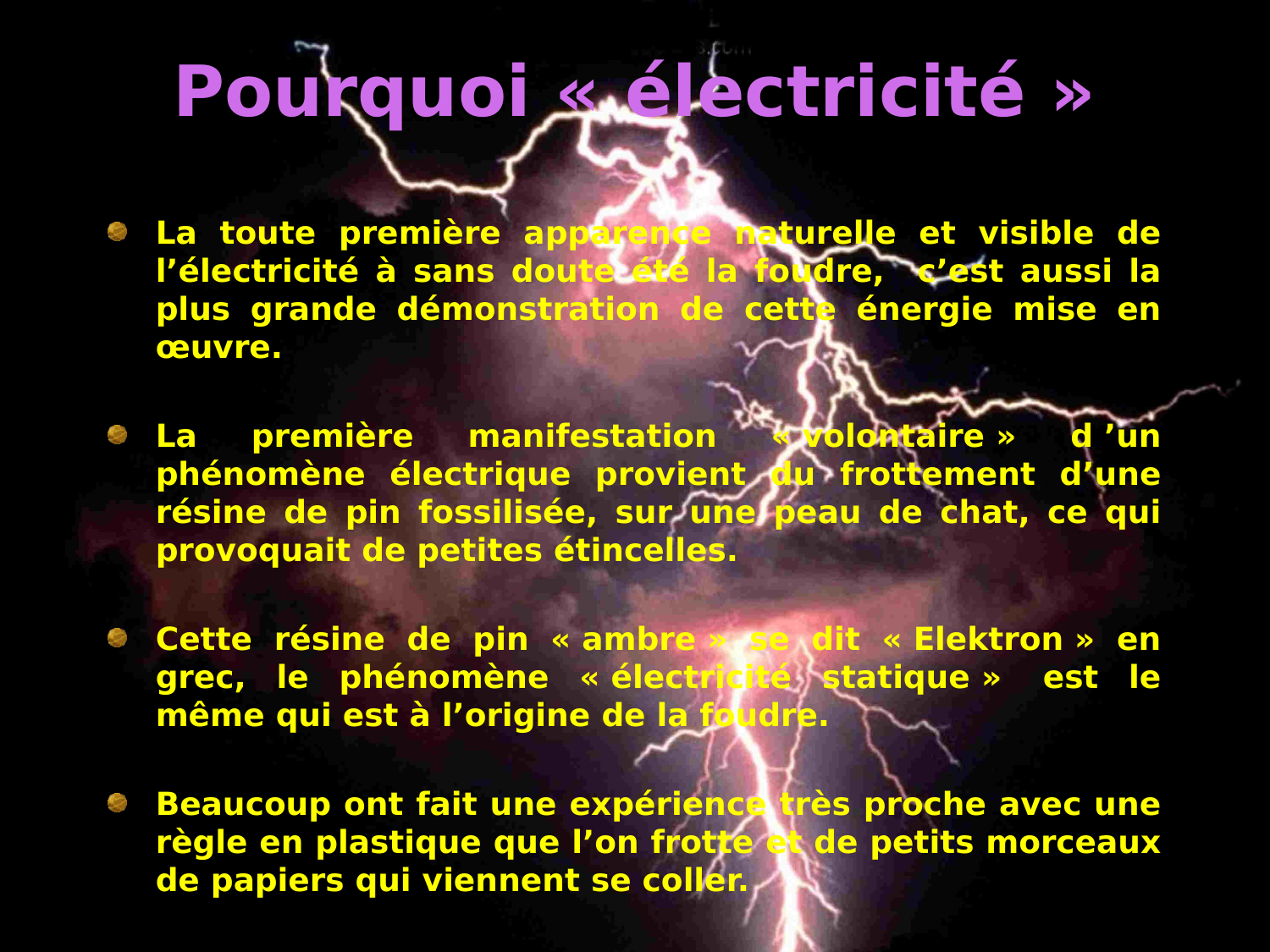

# Pourquoi « électricité »
La toute première apparence naturelle et visible de l’électricité à sans doute été la foudre,  c’est aussi la plus grande démonstration de cette énergie mise en œuvre.

La première manifestation « volontaire » d ’un phénomène électrique provient du frottement d’une résine de pin fossilisée, sur une peau de chat, ce qui provoquait de petites étincelles.

Cette résine de pin « ambre » se dit « Elektron » en grec, le phénomène « électricité statique »  est le même qui est à l’origine de la foudre.

Beaucoup ont fait une expérience très proche avec une règle en plastique que l’on frotte et de petits morceaux de papiers qui viennent se coller.